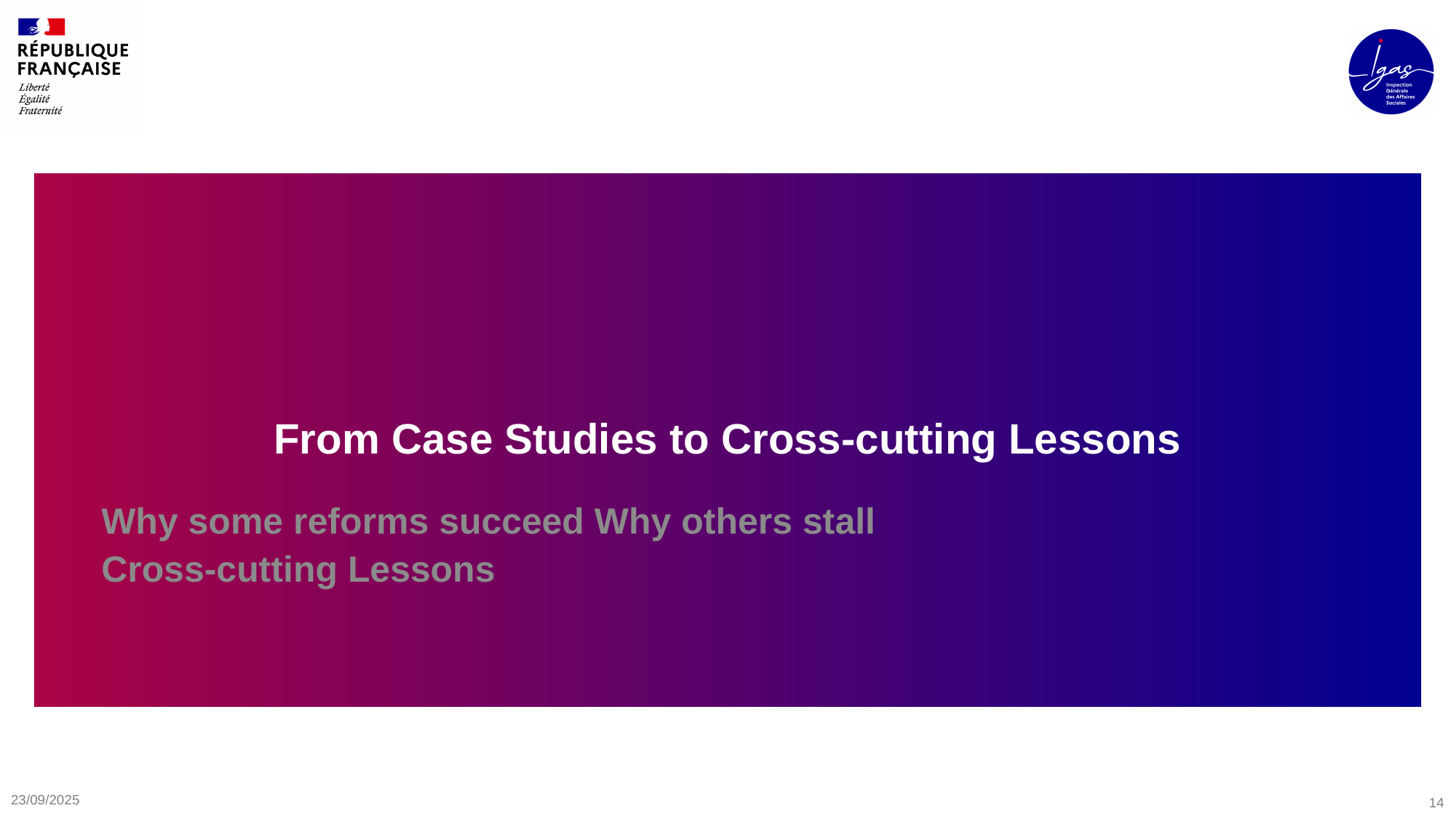

# From Case Studies to Cross-cutting Lessons
Why some reforms succeed Why others stall
Cross-cutting Lessons

23/09/2025

14